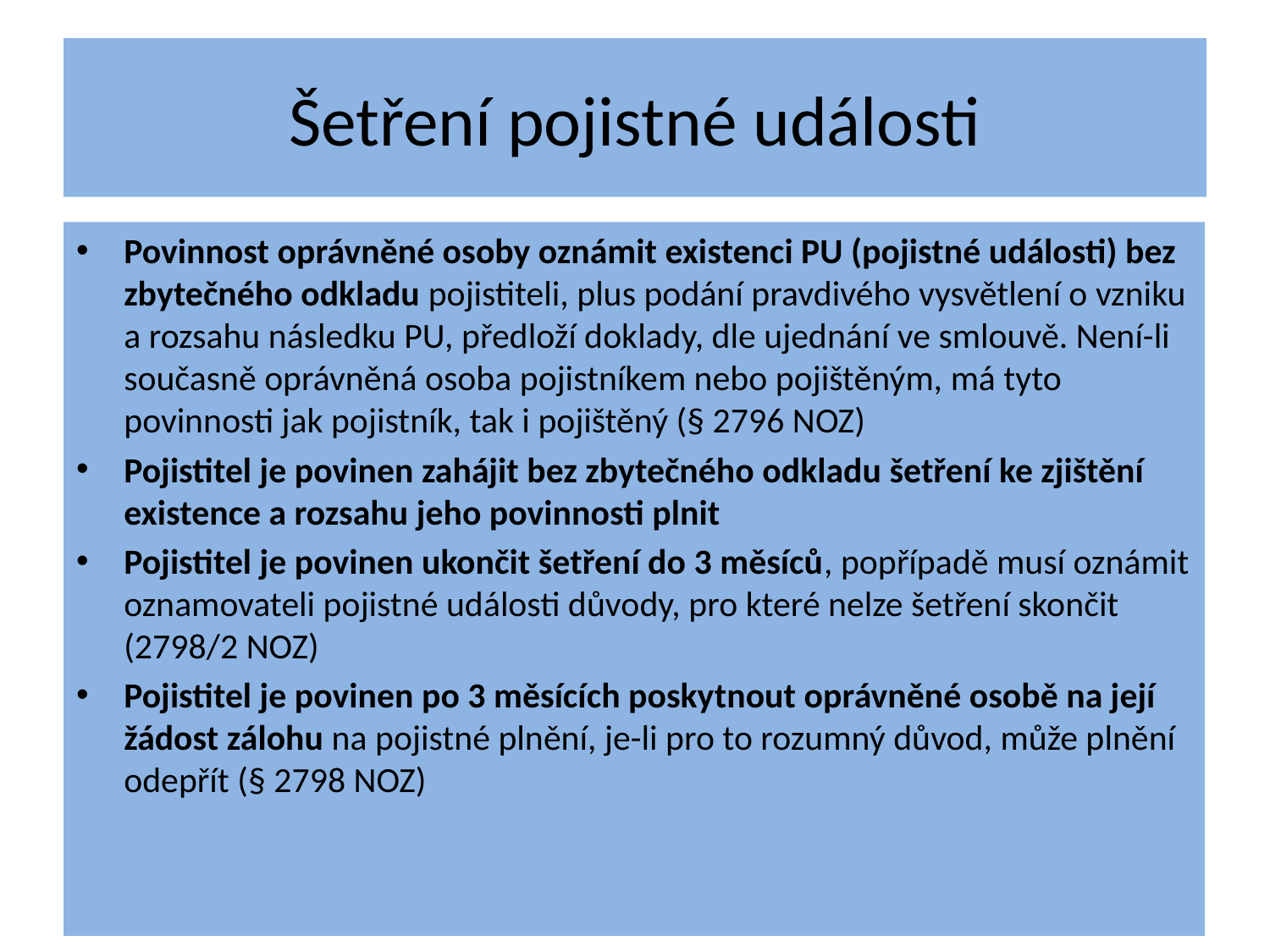

# Šetření pojistné události
Povinnost oprávněné osoby oznámit existenci PU (pojistné události) bez zbytečného odkladu pojistiteli, plus podání pravdivého vysvětlení o vzniku a rozsahu následku PU, předloží doklady, dle ujednání ve smlouvě. Není-li současně oprávněná osoba pojistníkem nebo pojištěným, má tyto povinnosti jak pojistník, tak i pojištěný (§ 2796 NOZ)
Pojistitel je povinen zahájit bez zbytečného odkladu šetření ke zjištění existence a rozsahu jeho povinnosti plnit
Pojistitel je povinen ukončit šetření do 3 měsíců, popřípadě musí oznámit oznamovateli pojistné události důvody, pro které nelze šetření skončit (2798/2 NOZ)
Pojistitel je povinen po 3 měsících poskytnout oprávněné osobě na její žádost zálohu na pojistné plnění, je-li pro to rozumný důvod, může plnění odepřít (§ 2798 NOZ)